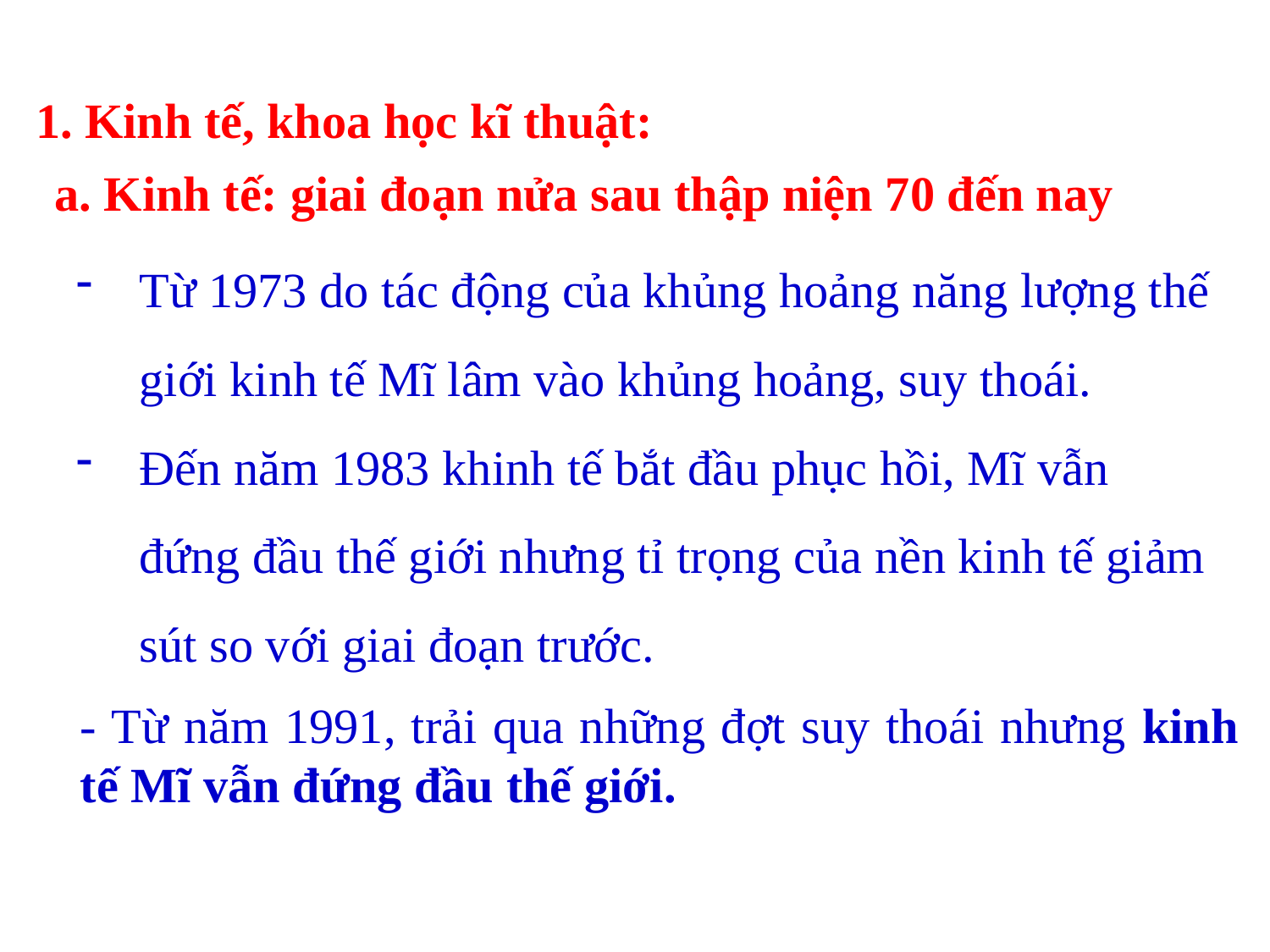

1. Kinh tế, khoa học kĩ thuật:
a. Kinh tế: giai đoạn nửa sau thập niện 70 đến nay
Từ 1973 do tác động của khủng hoảng năng lượng thế giới kinh tế Mĩ lâm vào khủng hoảng, suy thoái.
Đến năm 1983 khinh tế bắt đầu phục hồi, Mĩ vẫn đứng đầu thế giới nhưng tỉ trọng của nền kinh tế giảm sút so với giai đoạn trước.

- Từ năm 1991, trải qua những đợt suy thoái nhưng kinh tế Mĩ vẫn đứng đầu thế giới.